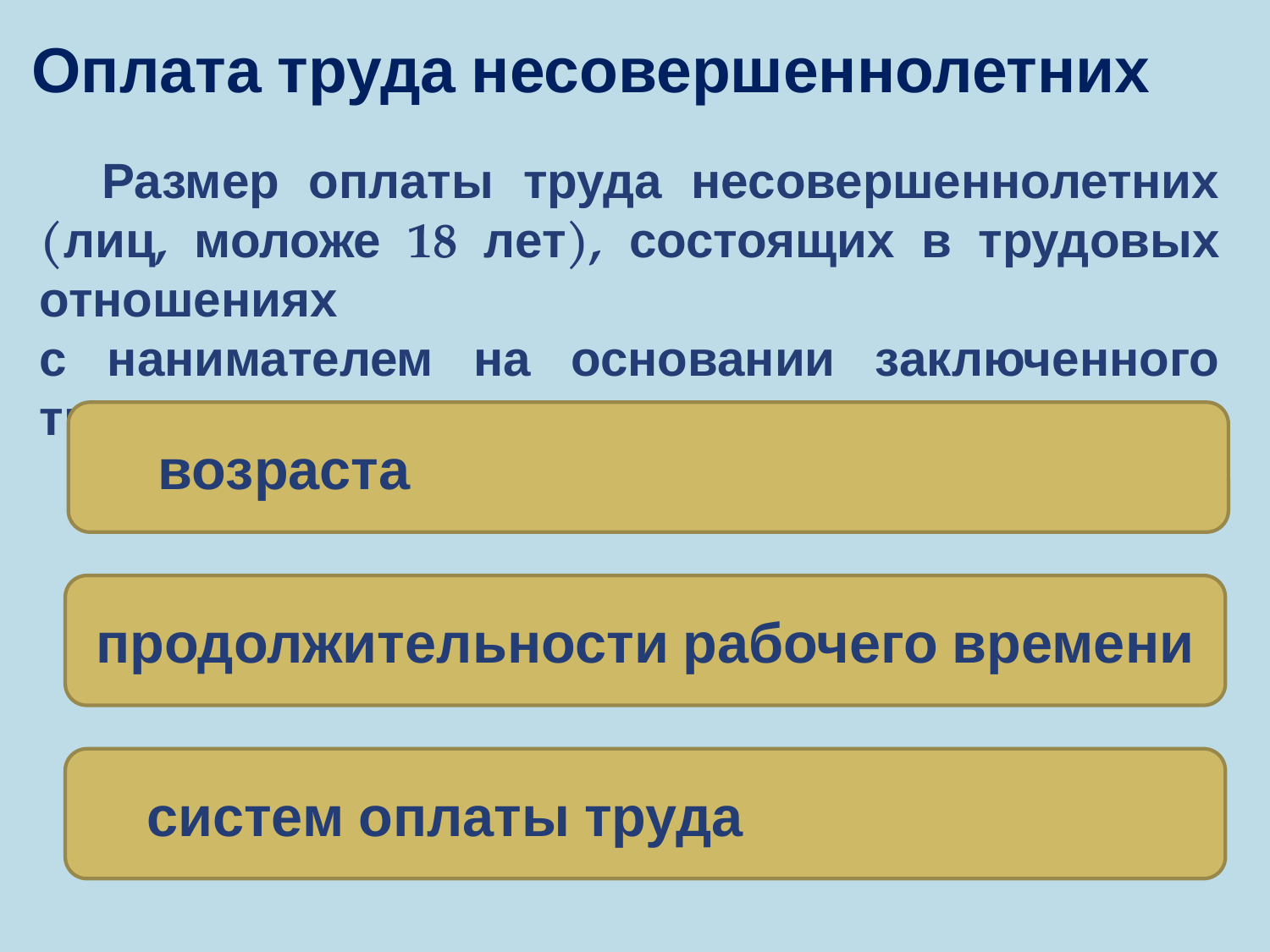

Оплата труда несовершеннолетних
Размер оплаты труда несовершеннолетних (лиц, моложе 18 лет), состоящих в трудовых отношениях
с нанимателем на основании заключенного трудового договора, зависит от:

     возраста
продолжительности рабочего времени
систем оплаты труда